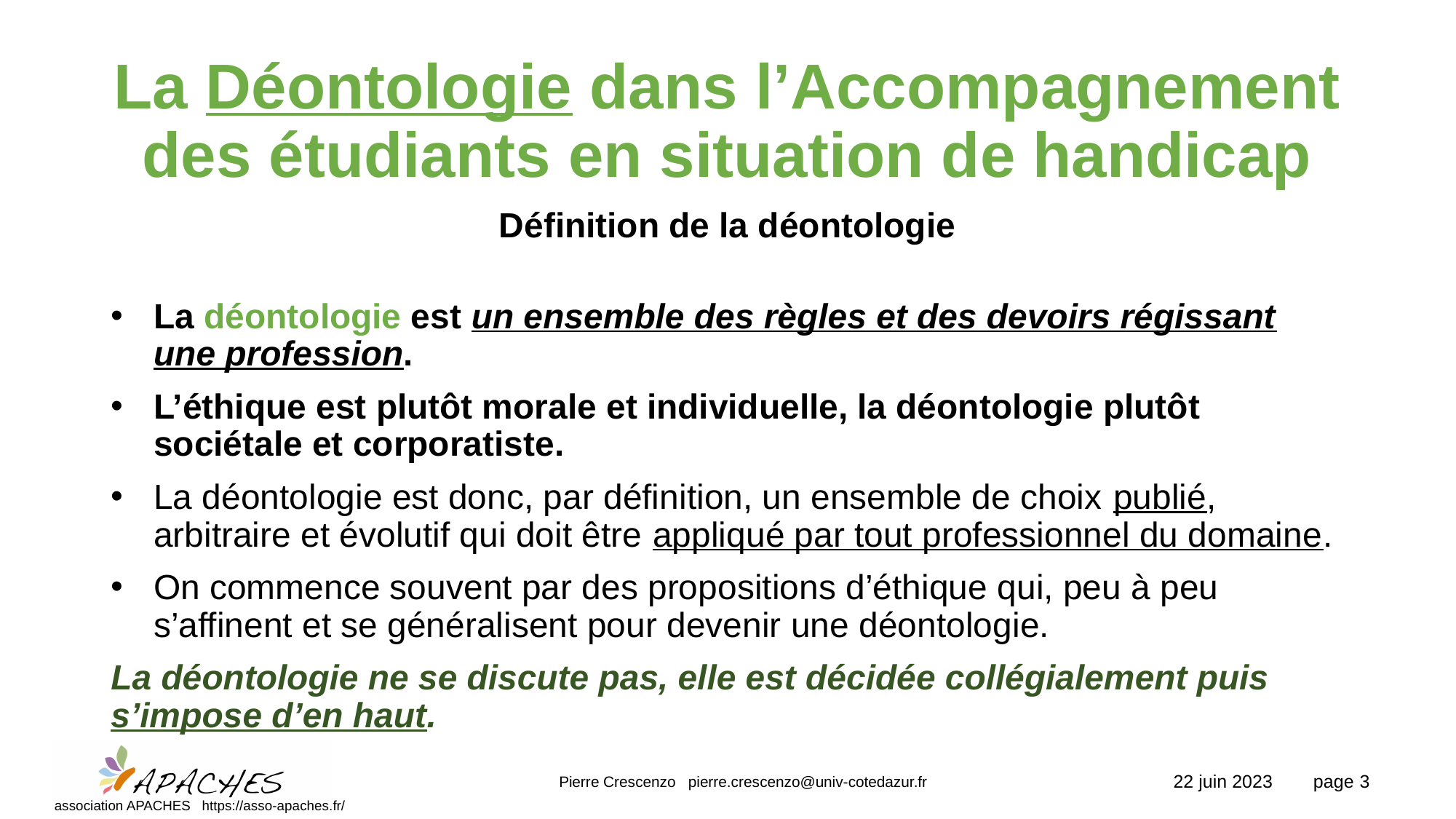

# La Déontologie dans l’Accompagnement des étudiants en situation de handicap
Définition de la déontologie

La déontologie est un ensemble des règles et des devoirs régissant une profession.
L’éthique est plutôt morale et individuelle, la déontologie plutôt sociétale et corporatiste.
La déontologie est donc, par définition, un ensemble de choix publié, arbitraire et évolutif qui doit être appliqué par tout professionnel du domaine.
On commence souvent par des propositions d’éthique qui, peu à peu s’affinent et se généralisent pour devenir une déontologie.
La déontologie ne se discute pas, elle est décidée collégialement puis s’impose d’en haut.
Pierre Crescenzo   pierre.crescenzo@univ-cotedazur.fr
22 juin 2023        page 3